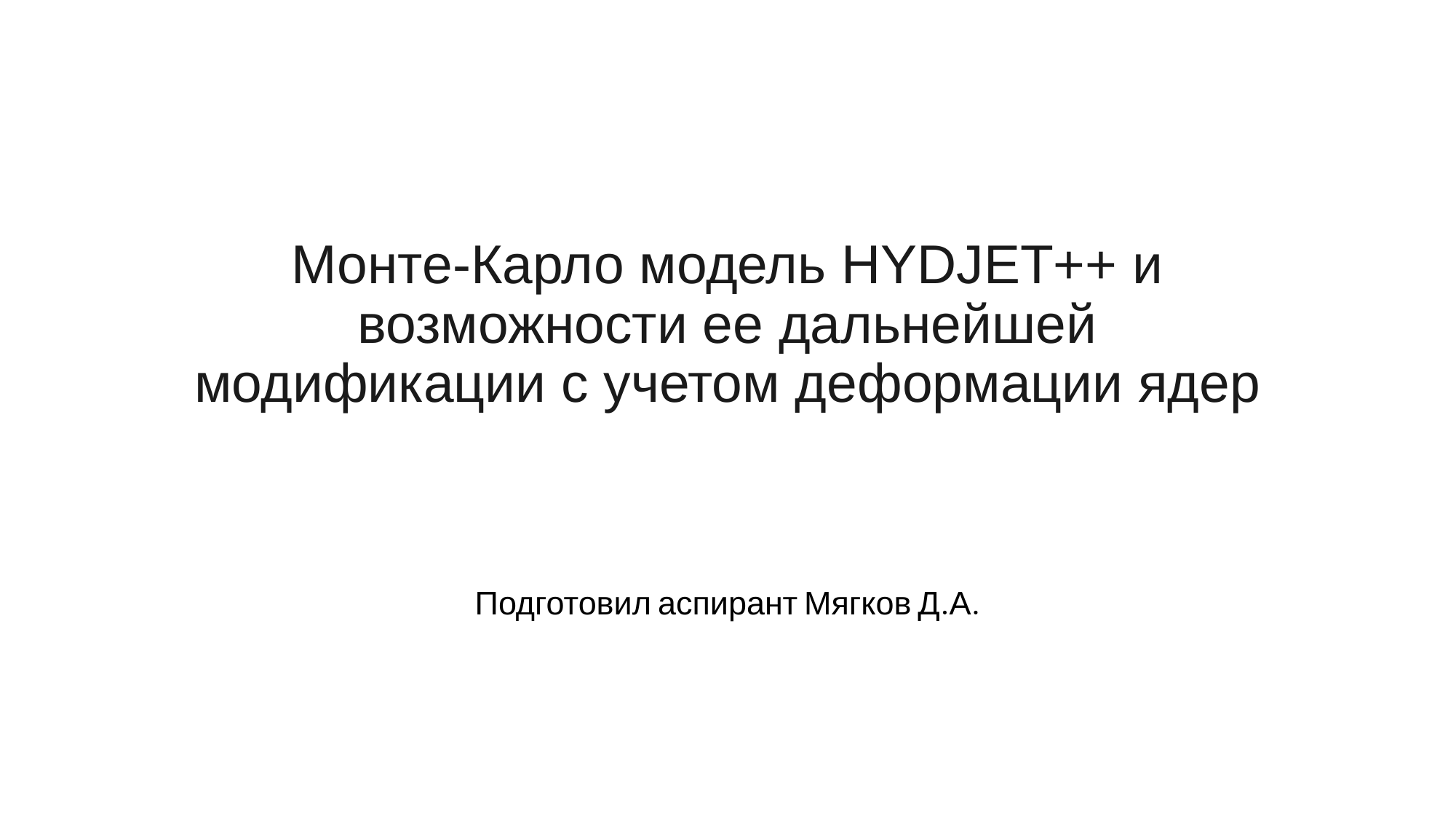

# Монте-Карло модель HYDJET++ и возможности ее дальнейшей модификации с учетом деформации ядер

Подготовил аспирант Мягков Д.А.